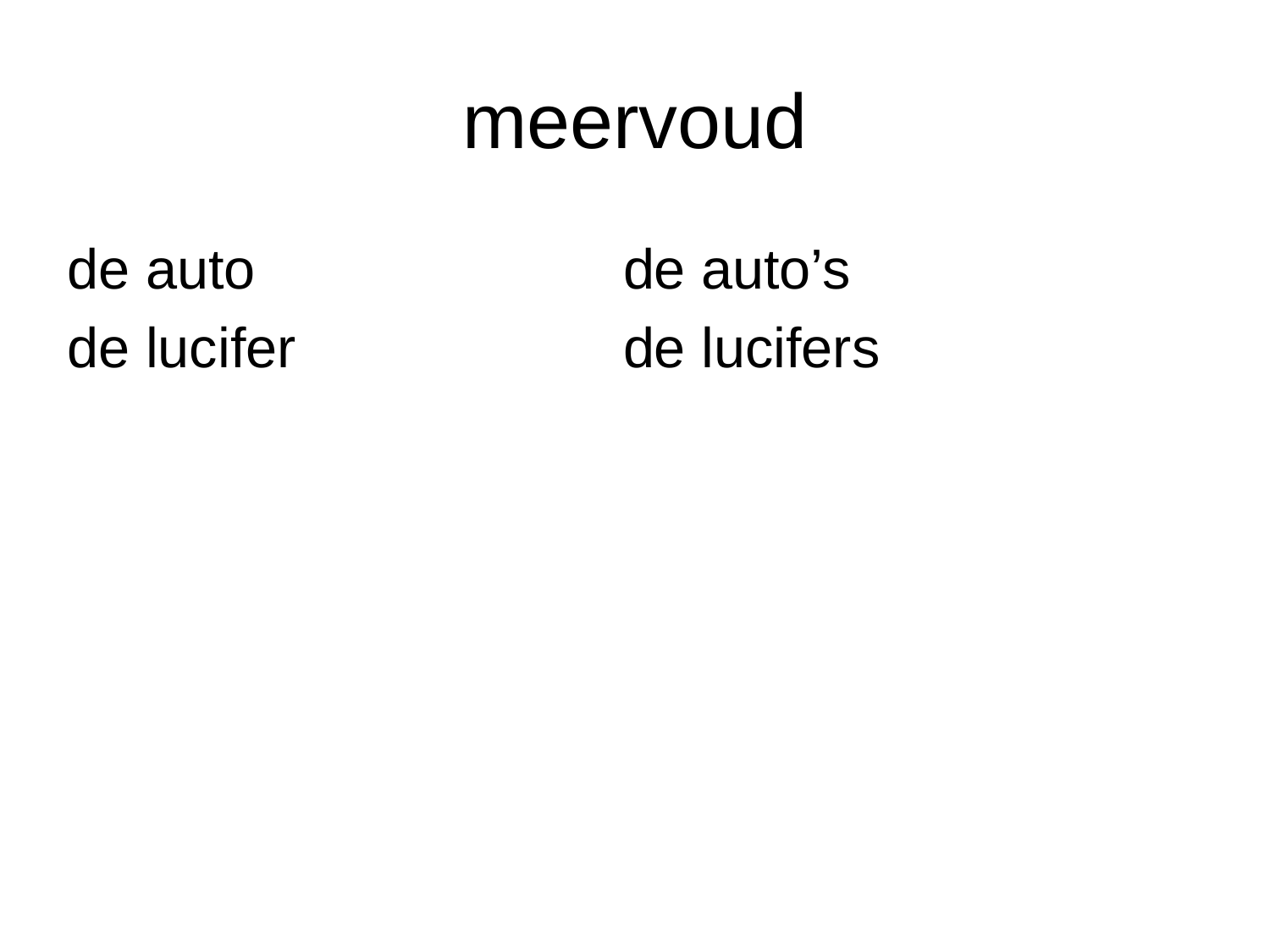

# meervoud
de auto			de auto’s
de lucifer			de lucifers